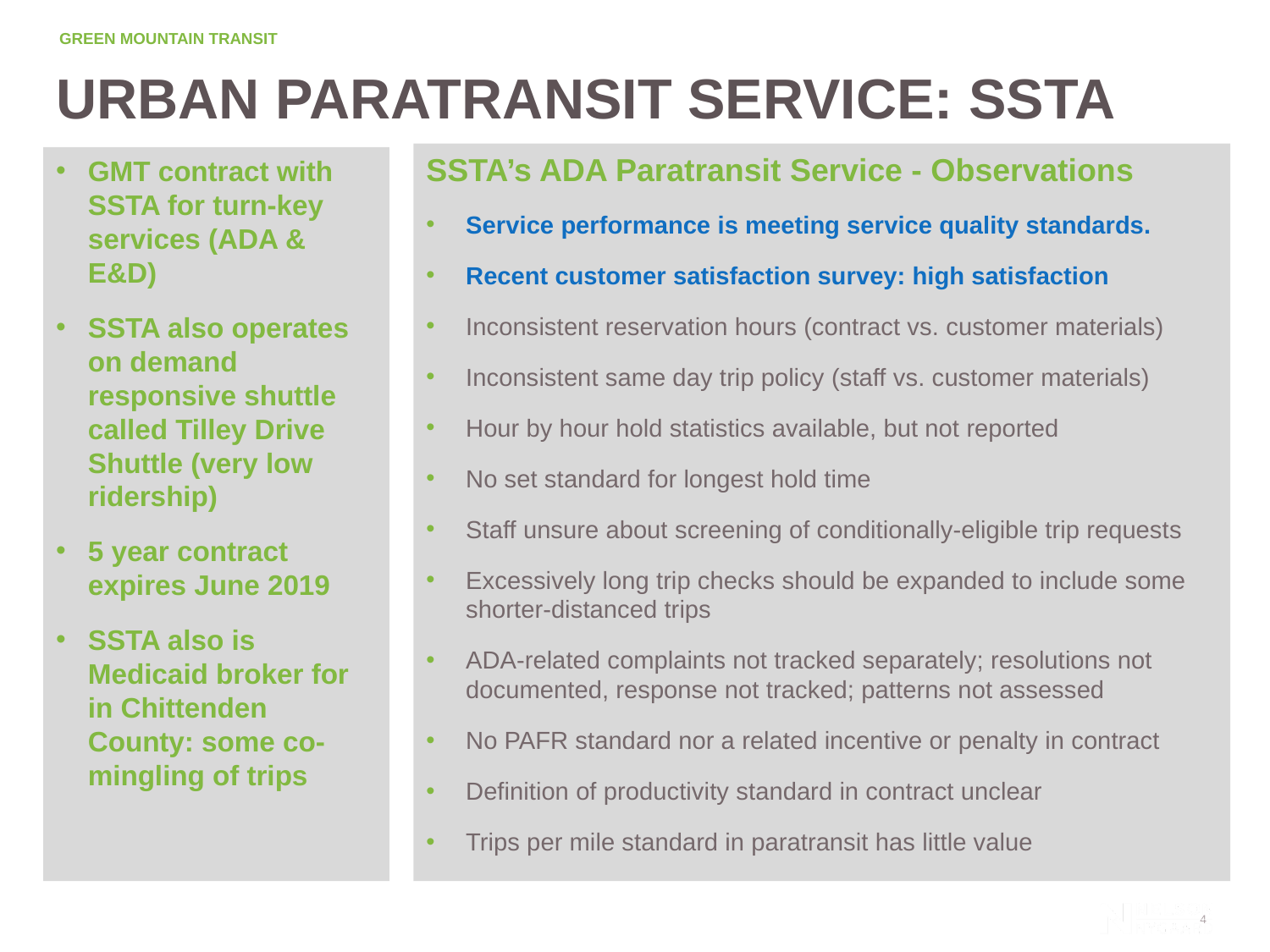

# Urban paratransit service: Ssta
SSTA’s ADA Paratransit Service - Observations
Service performance is meeting service quality standards.
Recent customer satisfaction survey: high satisfaction
Inconsistent reservation hours (contract vs. customer materials)
Inconsistent same day trip policy (staff vs. customer materials)
Hour by hour hold statistics available, but not reported
No set standard for longest hold time
Staff unsure about screening of conditionally-eligible trip requests
Excessively long trip checks should be expanded to include some shorter-distanced trips
ADA-related complaints not tracked separately; resolutions not documented, response not tracked; patterns not assessed
No PAFR standard nor a related incentive or penalty in contract
Definition of productivity standard in contract unclear
Trips per mile standard in paratransit has little value

GMT contract with SSTA for turn-key services (ADA & E&D)
SSTA also operates on demand responsive shuttle called Tilley Drive Shuttle (very low ridership)
5 year contract expires June 2019
SSTA also is Medicaid broker for in Chittenden County: some co-mingling of trips

4